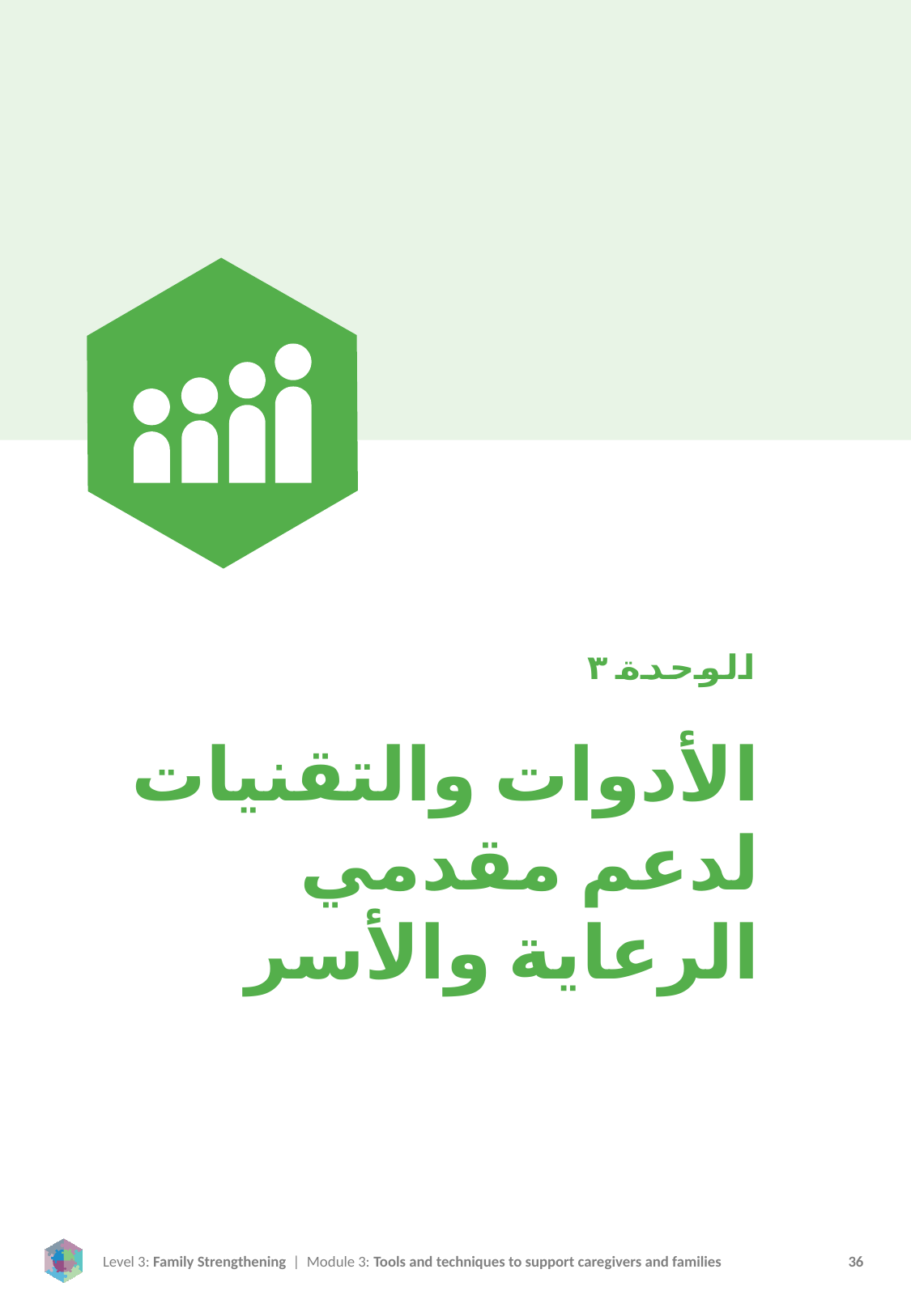

الوحدة ٣

الأدوات والتقنيات لدعم مقدمي الرعاية والأسر